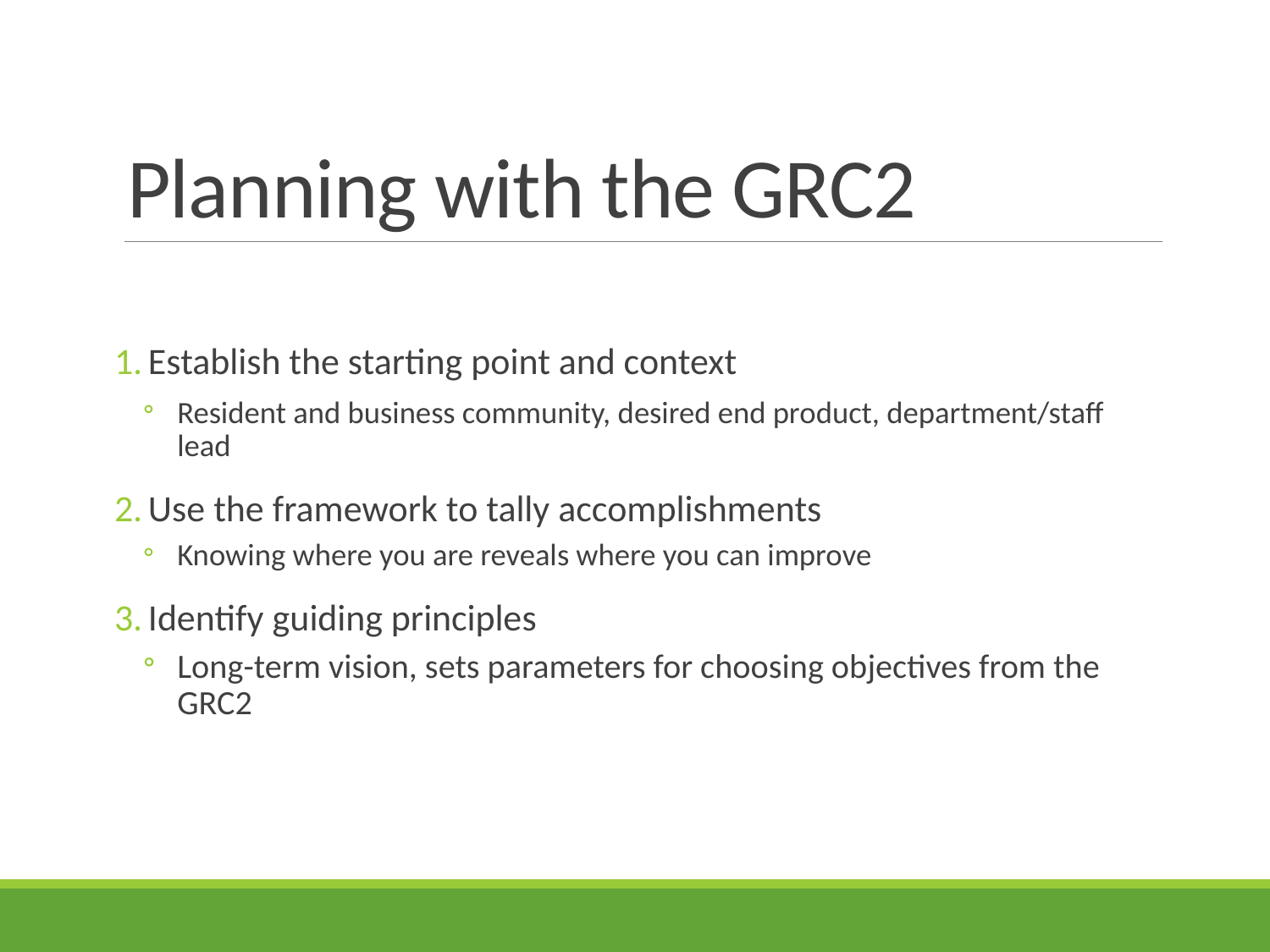

# Planning with the GRC2

Establish the starting point and context
Resident and business community, desired end product, department/staff lead
Use the framework to tally accomplishments
Knowing where you are reveals where you can improve
Identify guiding principles
Long-term vision, sets parameters for choosing objectives from the GRC2